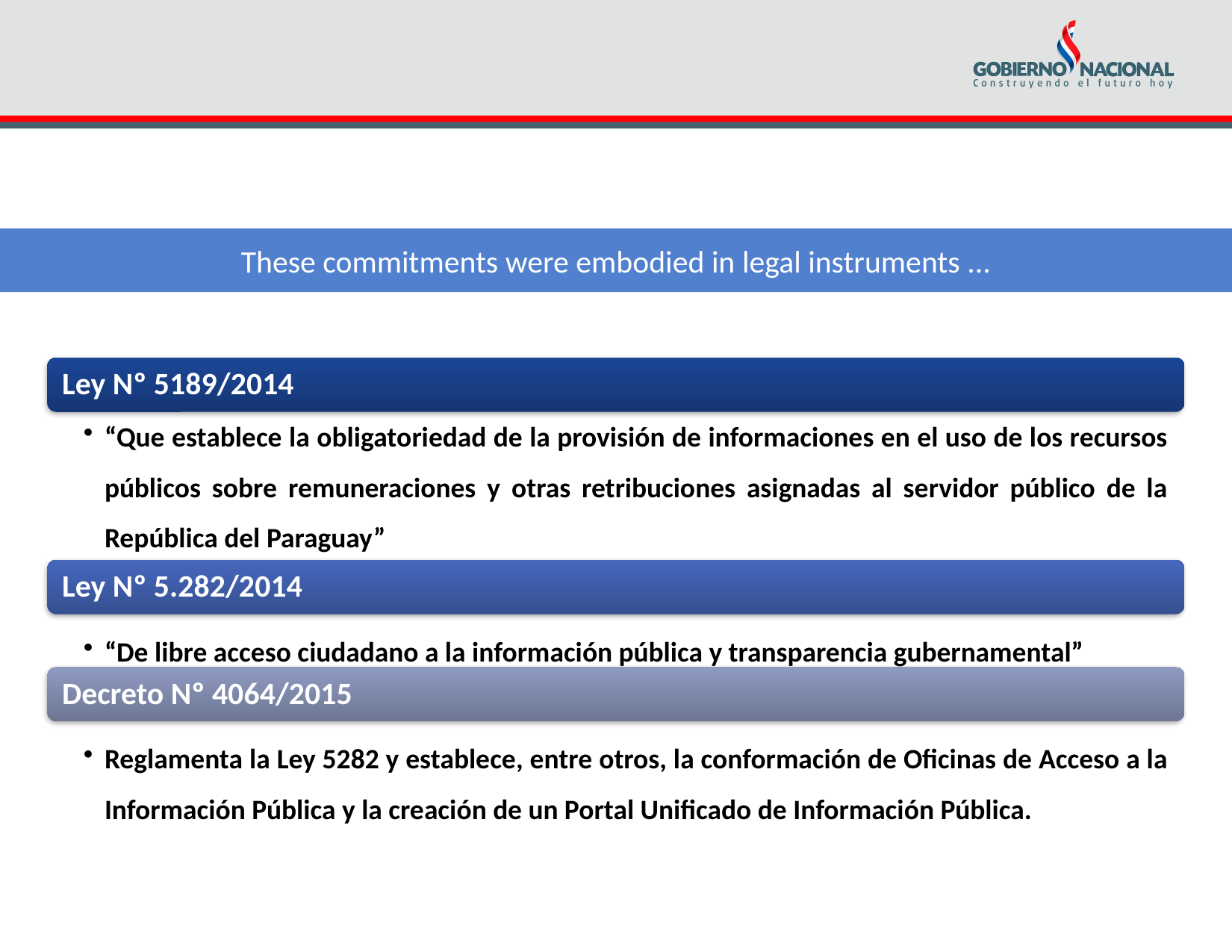

These commitments were embodied in legal instruments ...
Ley Nº 5189/2014
“Que establece la obligatoriedad de la provisión de informaciones en el uso de los recursos públicos sobre remuneraciones y otras retribuciones asignadas al servidor público de la República del Paraguay”
Ley Nº 5.282/2014
“De libre acceso ciudadano a la información pública y transparencia gubernamental”
Decreto Nº 4064/2015
Reglamenta la Ley 5282 y establece, entre otros, la conformación de Oficinas de Acceso a la Información Pública y la creación de un Portal Unificado de Información Pública.